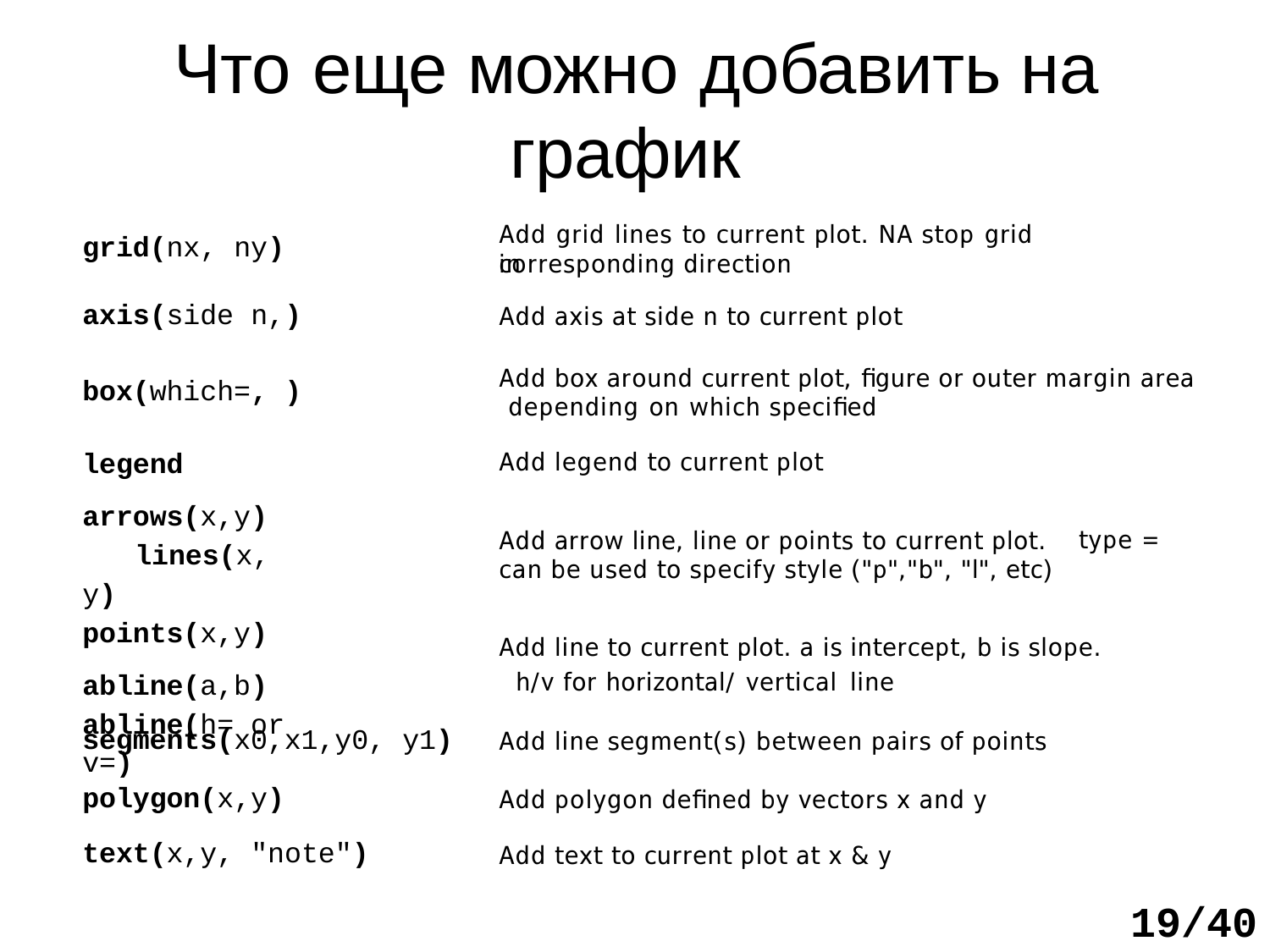

# Что	еще можно	добавить на
график
Add grid lines to current plot. NA stop grid in
grid(nx, ny)
corresponding direction
axis(side n,)

box(which=, )

legend
arrows(x,y)  lines(x, y)  points(x,y)
abline(a,b)  abline(h= or	v=)
Add axis at side n to current plot
Add box around current plot, figure or outer margin area  depending on which specified
Add legend to current plot
type =
Add arrow line, line or points to current plot.  can be used to specify style ("p","b", "l", etc)
Add line to current plot. a is intercept, b is slope.  h/v for horizontal/ vertical line
segments(x0,x1,y0, y1)
Add line segment(s) between pairs of points
polygon(x,y)  text(x,y, "note")
Add polygon defined by vectors x and y
Add text to current plot at x & y
19/40